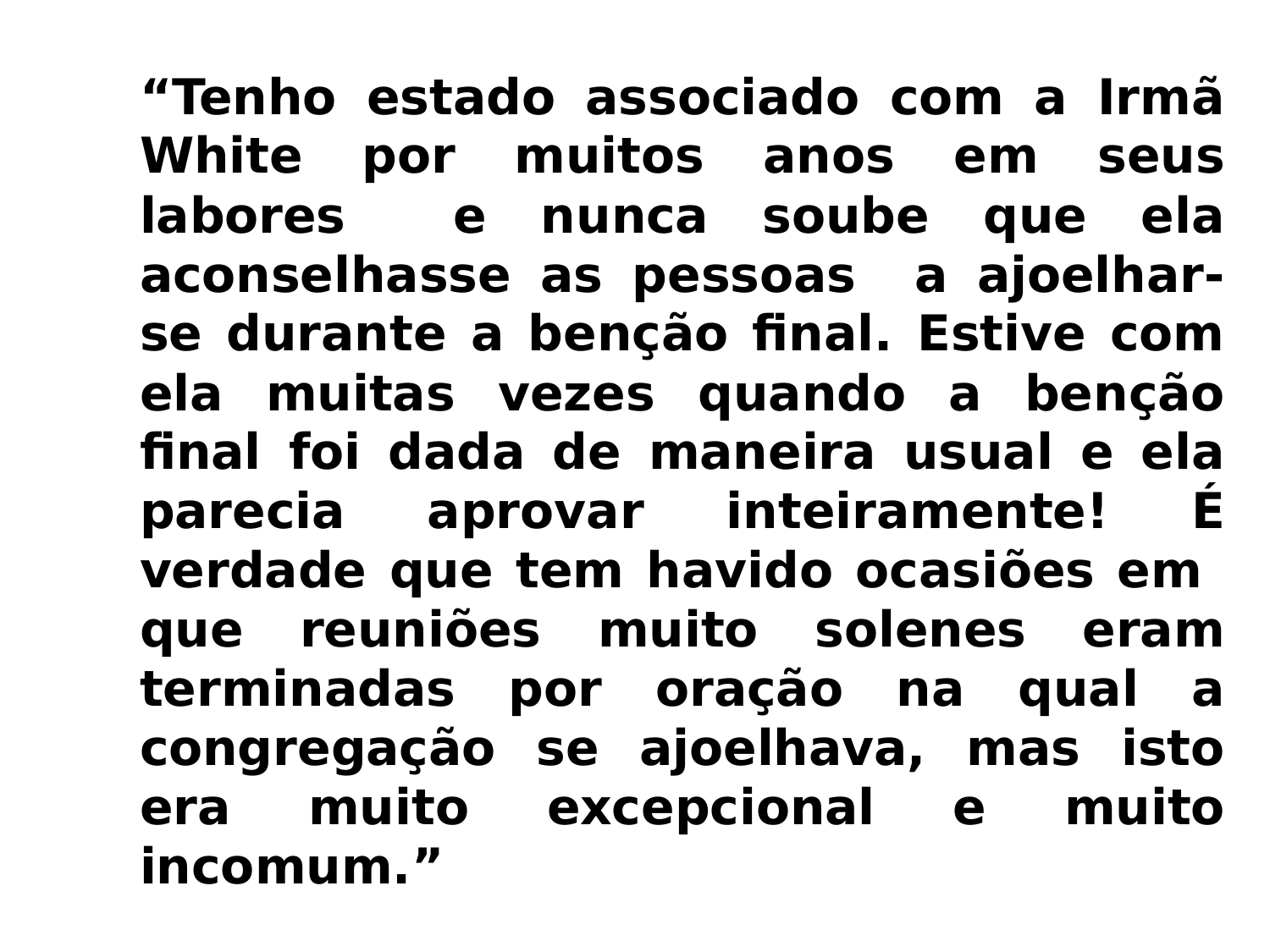

“Tenho estado associado com a Irmã White por muitos anos em seus labores  e nunca soube que ela aconselhasse as pessoas  a ajoelhar-se durante a benção final. Estive com ela muitas vezes quando a benção final foi dada de maneira usual e ela parecia aprovar inteiramente! É verdade que tem havido ocasiões em  que reuniões muito solenes eram terminadas por oração na qual a congregação se ajoelhava, mas isto era muito excepcional e muito incomum.”